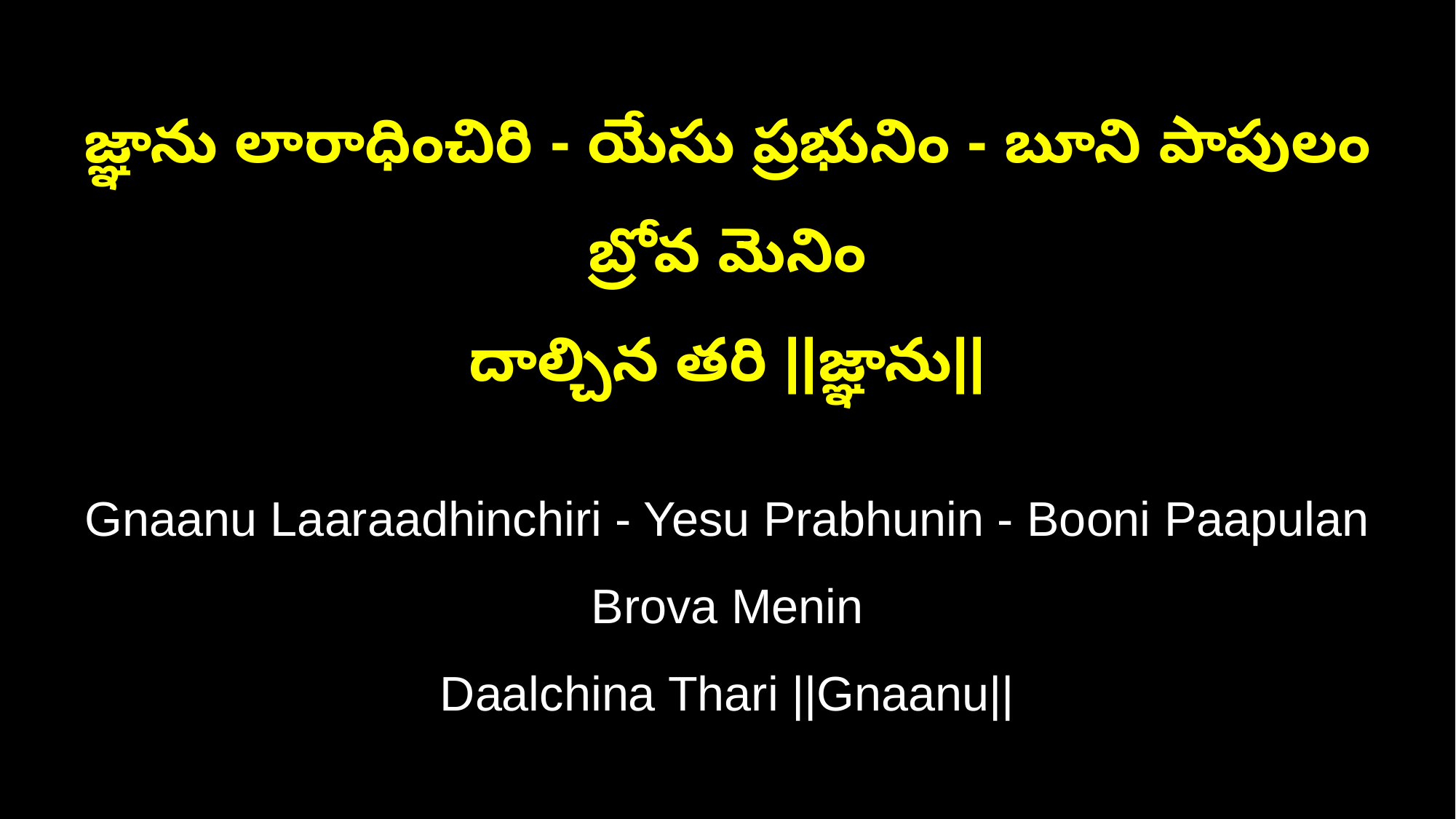

జ్ఞాను లారాధించిరి - యేసు ప్రభునిం - బూని పాపులం బ్రోవ మెనిం
దాల్చిన తరి ||జ్ఞాను||
Gnaanu Laaraadhinchiri - Yesu Prabhunin - Booni Paapulan Brova Menin
Daalchina Thari ||Gnaanu||